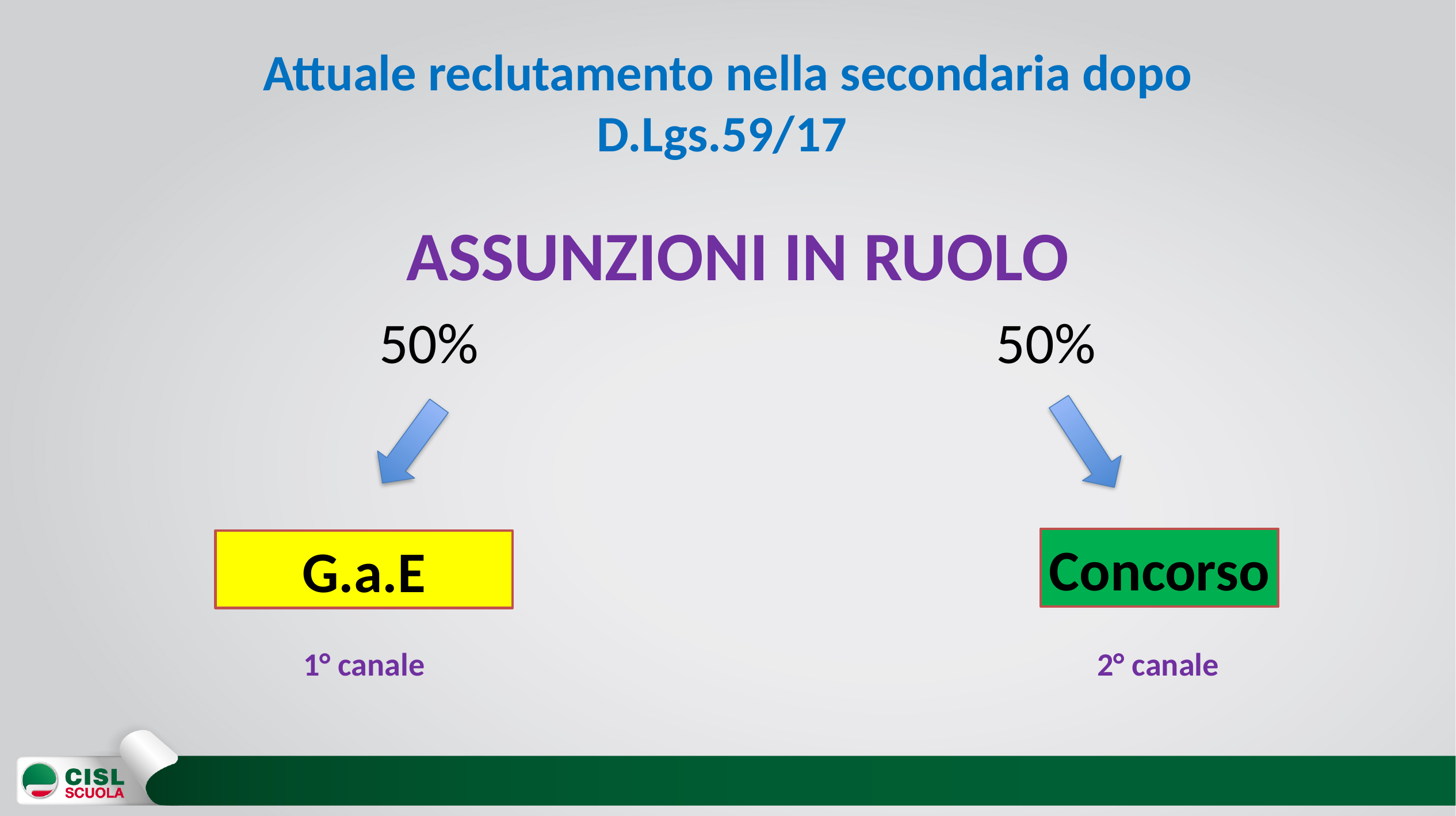

# Attuale reclutamento nella secondaria dopo D.Lgs.59/17
ASSUNZIONI IN RUOLO
50%                                        50%

Concorso
G.a.E
2° canale
1° canale